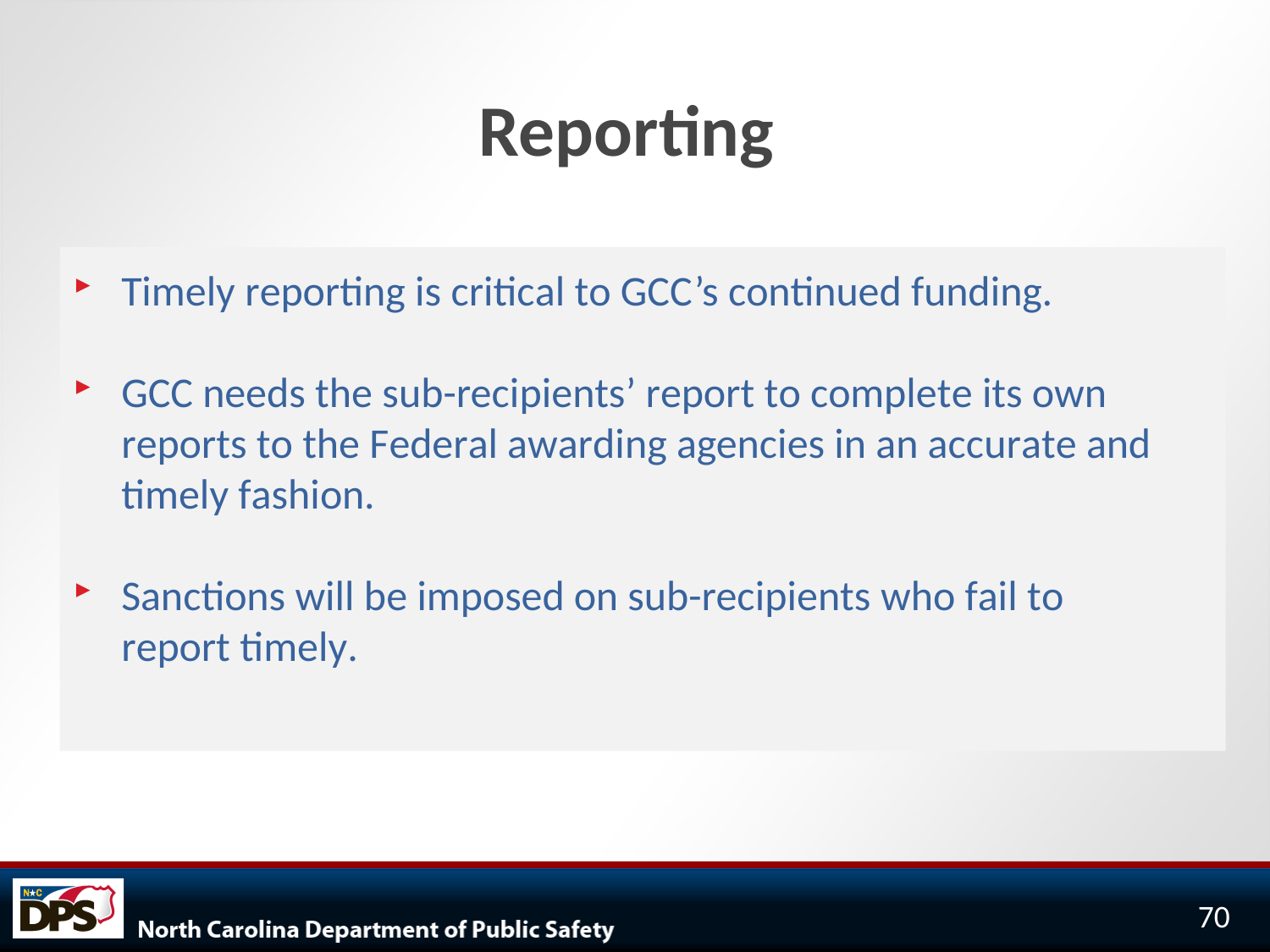

# Reporting
Timely reporting is critical to GCC’s continued funding.

GCC needs the sub-recipients’ report to complete its own reports to the Federal awarding agencies in an accurate and timely fashion.

Sanctions will be imposed on sub-recipients who fail to report timely.

70